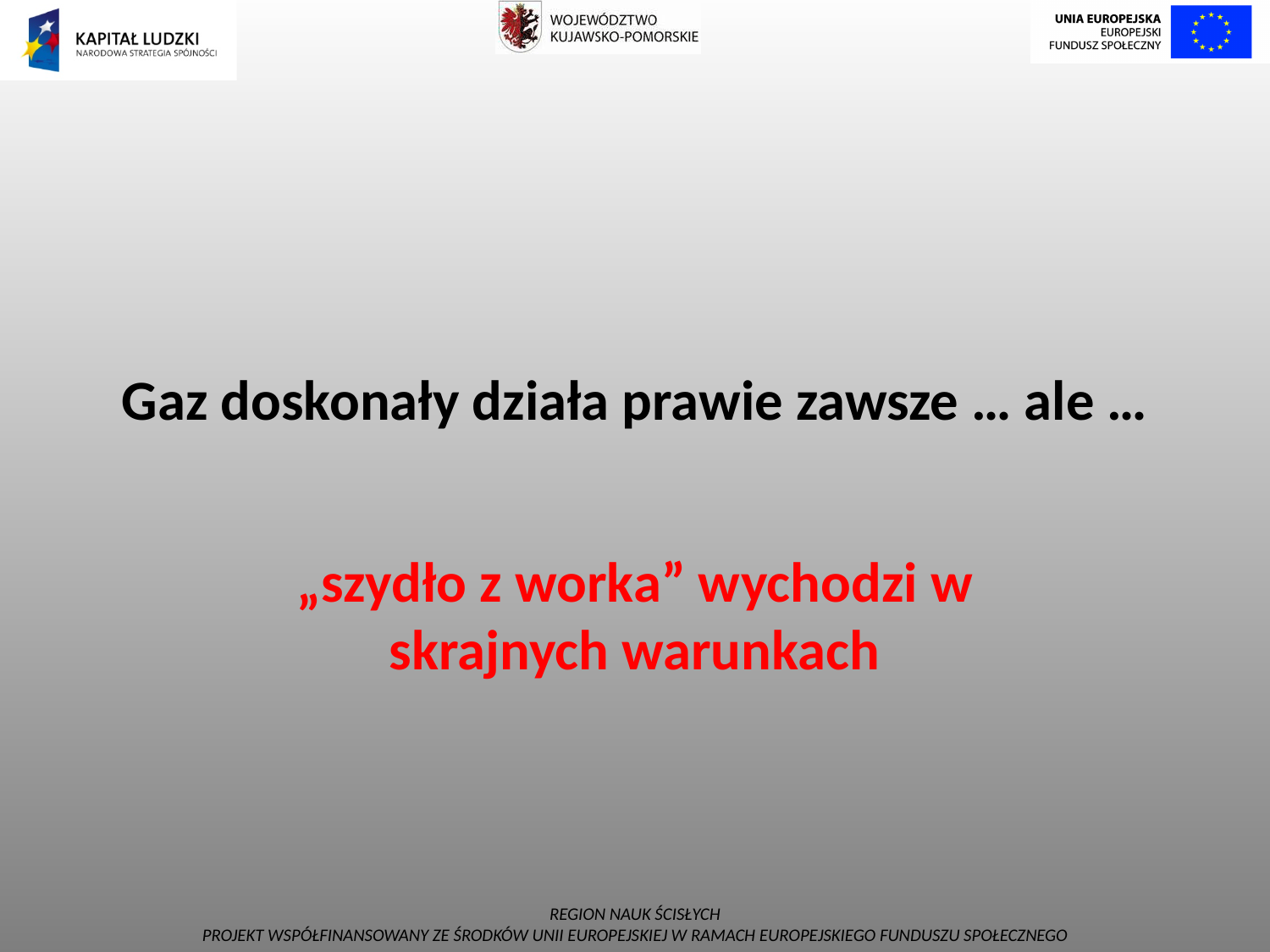

# Gaz doskonały działa prawie zawsze … ale …
„szydło z worka” wychodzi w skrajnych warunkach